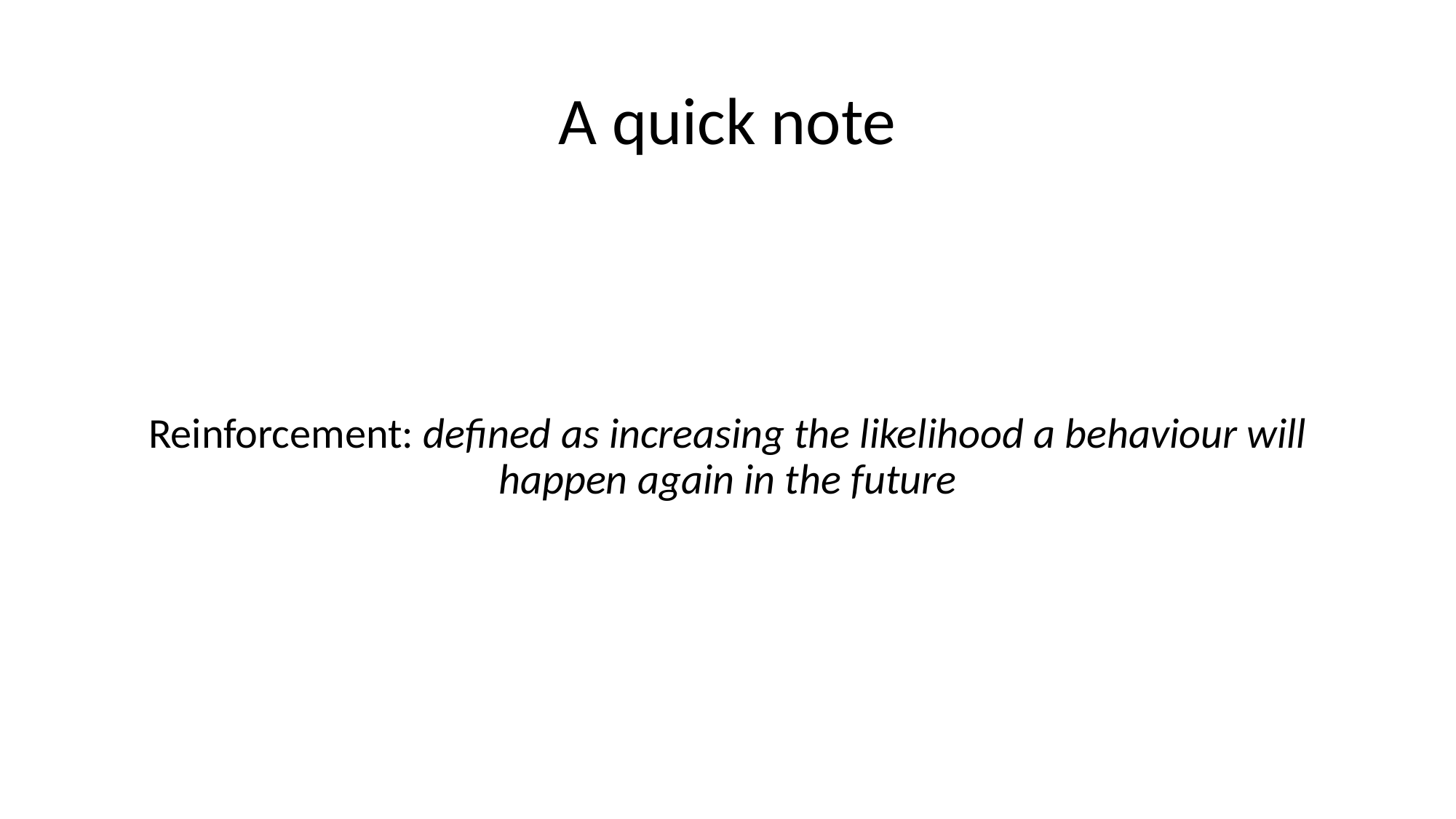

# A quick note

Reinforcement: defined as increasing the likelihood a behaviour will happen again in the future